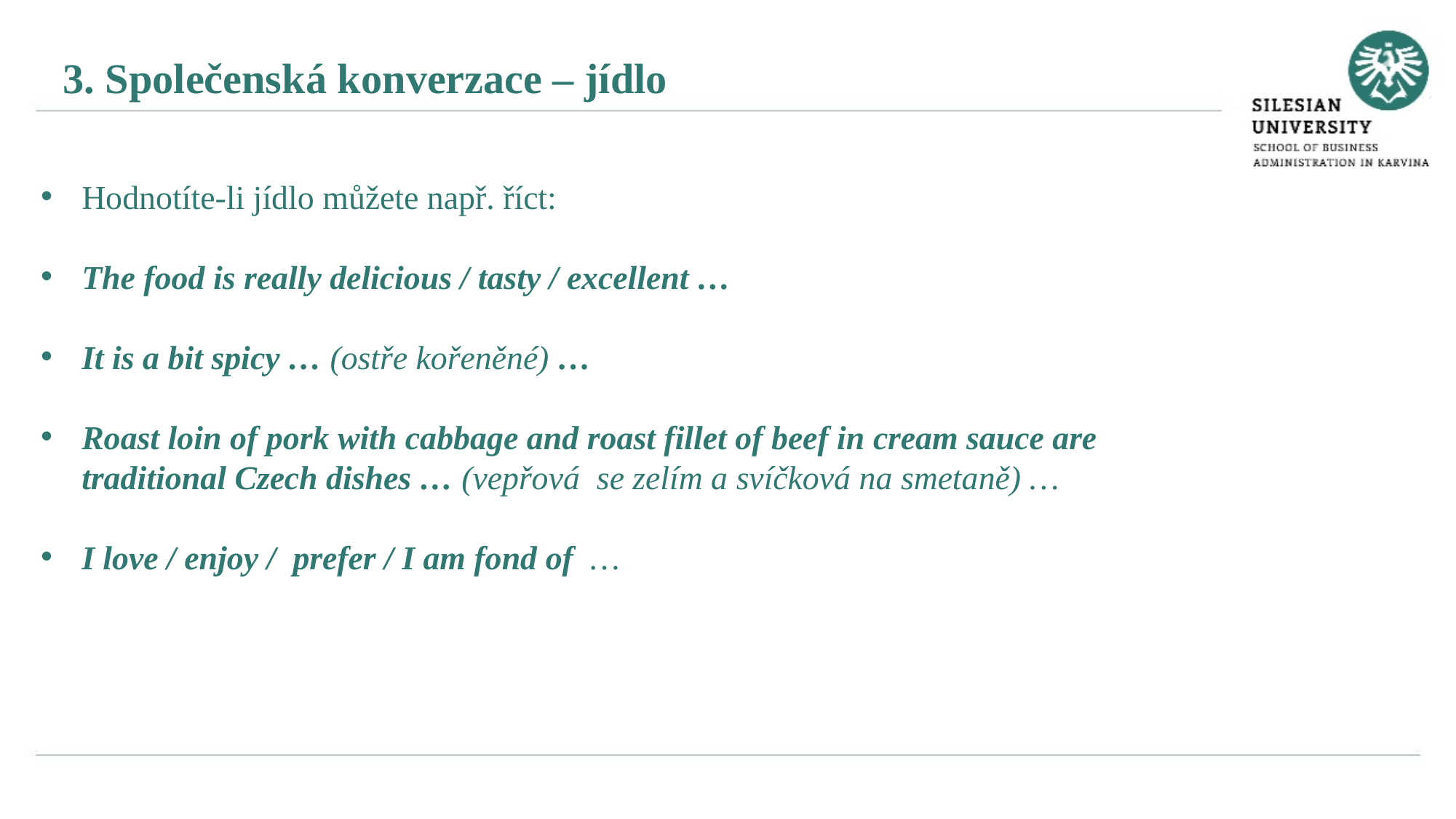

3. Společenská konverzace – jídlo

Hodnotíte-li jídlo můžete např. říct:

The food is really delicious / tasty / excellent …

It is a bit spicy … (ostře kořeněné) …

Roast loin of pork with cabbage and roast fillet of beef in cream sauce are traditional Czech dishes … (vepřová  se zelím a svíčková na smetaně) …

I love / enjoy /  prefer / I am fond of  …